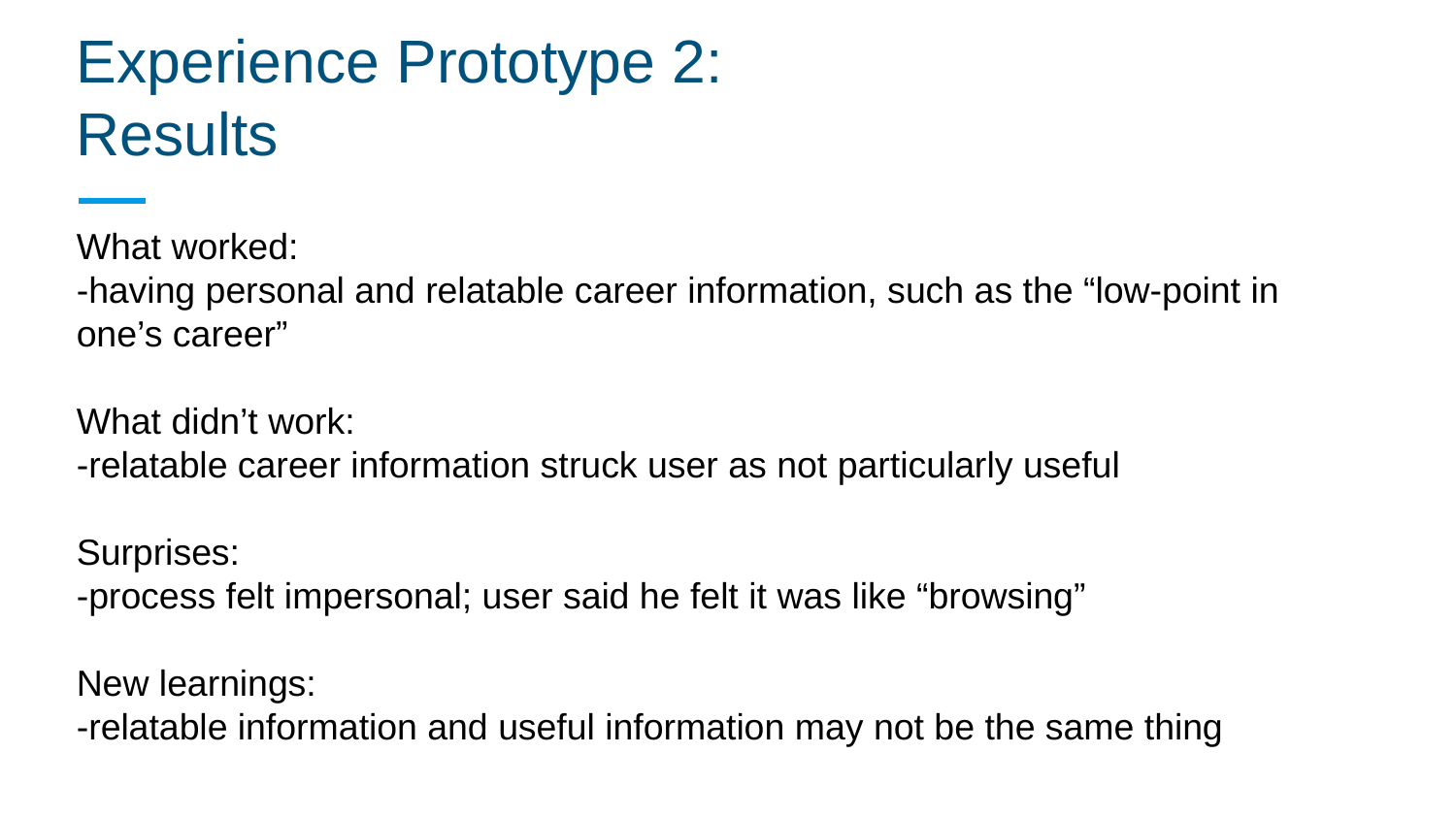

# Experience Prototype 2:
Results
What worked:
-having personal and relatable career information, such as the “low-point in one’s career”

What didn’t work:
-relatable career information struck user as not particularly useful

Surprises:
-process felt impersonal; user said he felt it was like “browsing”

New learnings:
-relatable information and useful information may not be the same thing